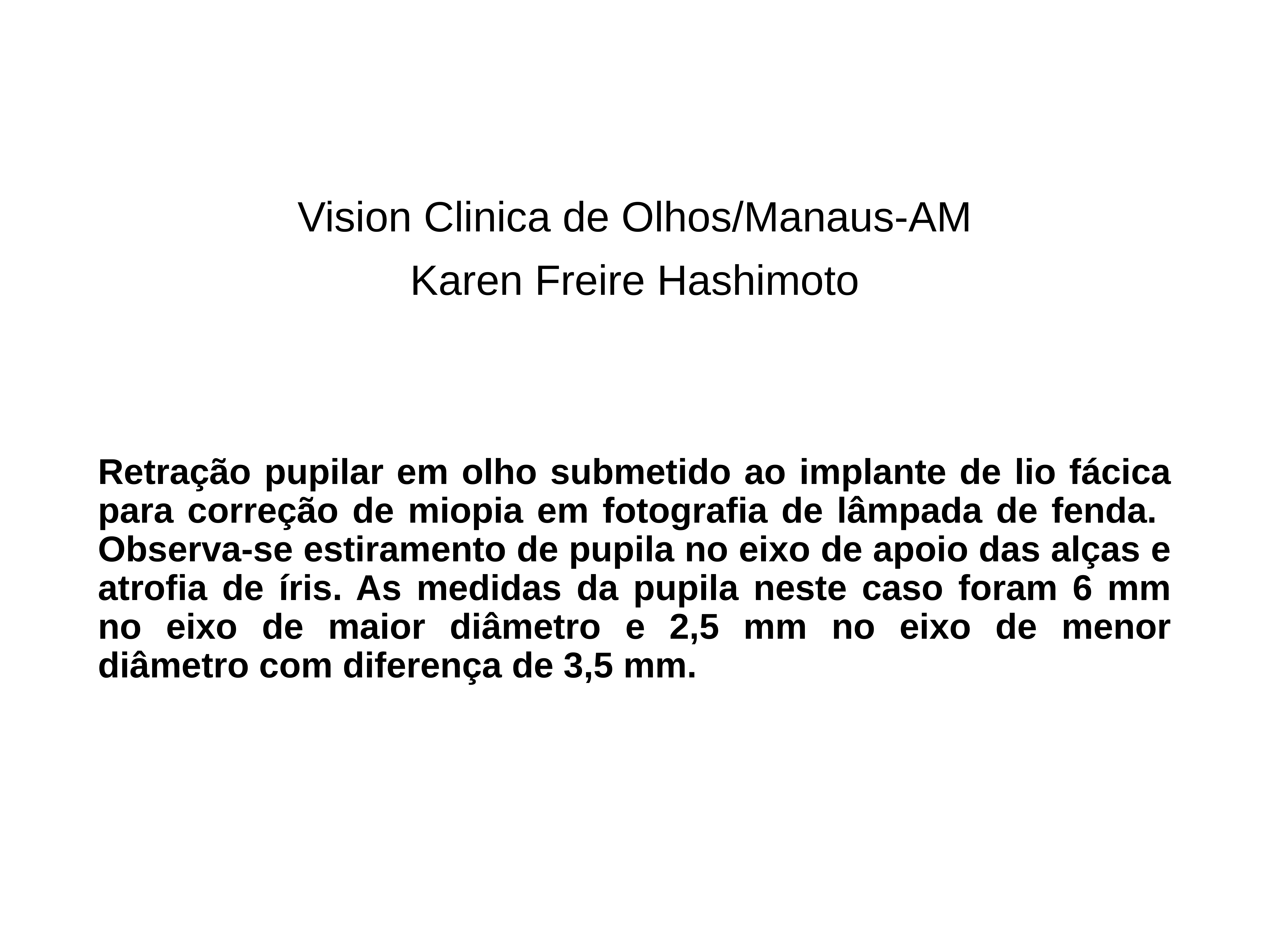

Vision Clinica de Olhos/Manaus-AM
Karen Freire Hashimoto
# Retração pupilar em olho submetido ao implante de lio fácica para correção de miopia em fotografia de lâmpada de fenda.  Observa-se estiramento de pupila no eixo de apoio das alças e atrofia de íris. As medidas da pupila neste caso foram 6 mm no eixo de maior diâmetro e 2,5 mm no eixo de menor diâmetro com diferença de 3,5 mm.